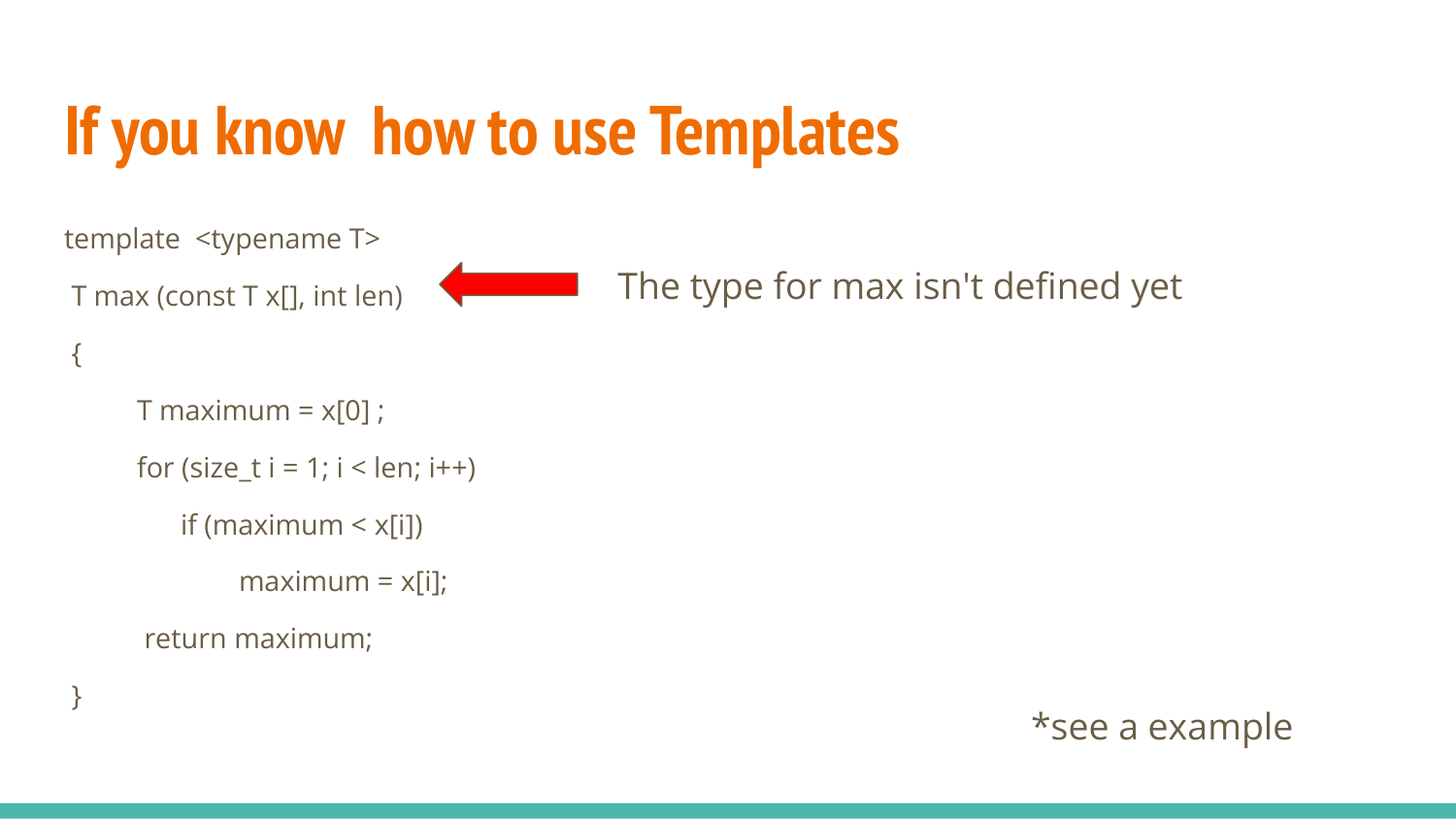

# If you know  how to use Templates
template  <typename T>
 T max (const T x[], int len)
 {
          T maximum = x[0] ;
          for (size_t i = 1; i < len; i++)
                if (maximum < x[i])
                        maximum = x[i];
           return maximum;
 }
The type for max isn't defined yet

*see a example